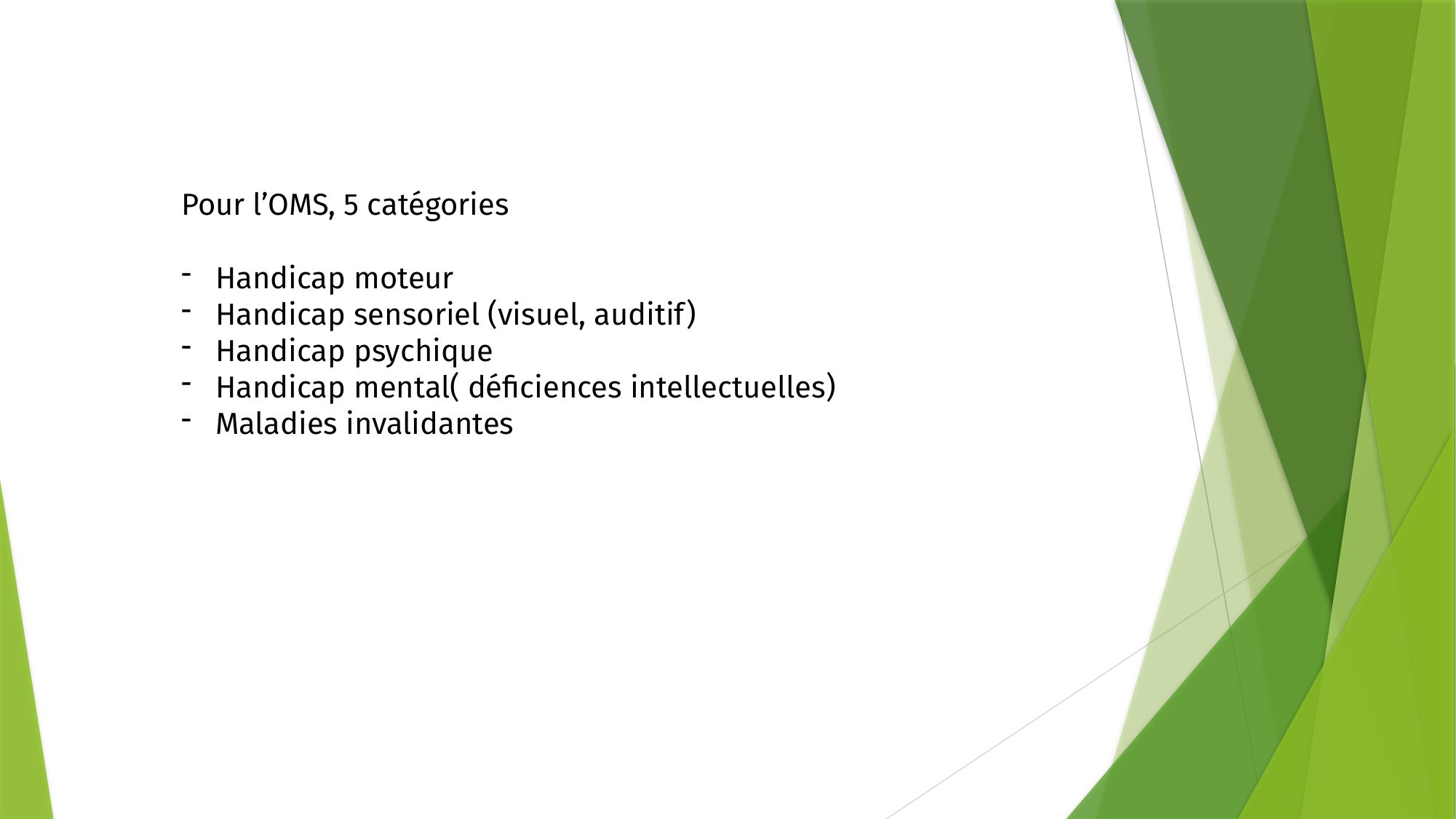

Pour l’OMS, 5 catégories

Handicap moteur
Handicap sensoriel (visuel, auditif)
Handicap psychique
Handicap mental( déficiences intellectuelles)
Maladies invalidantes